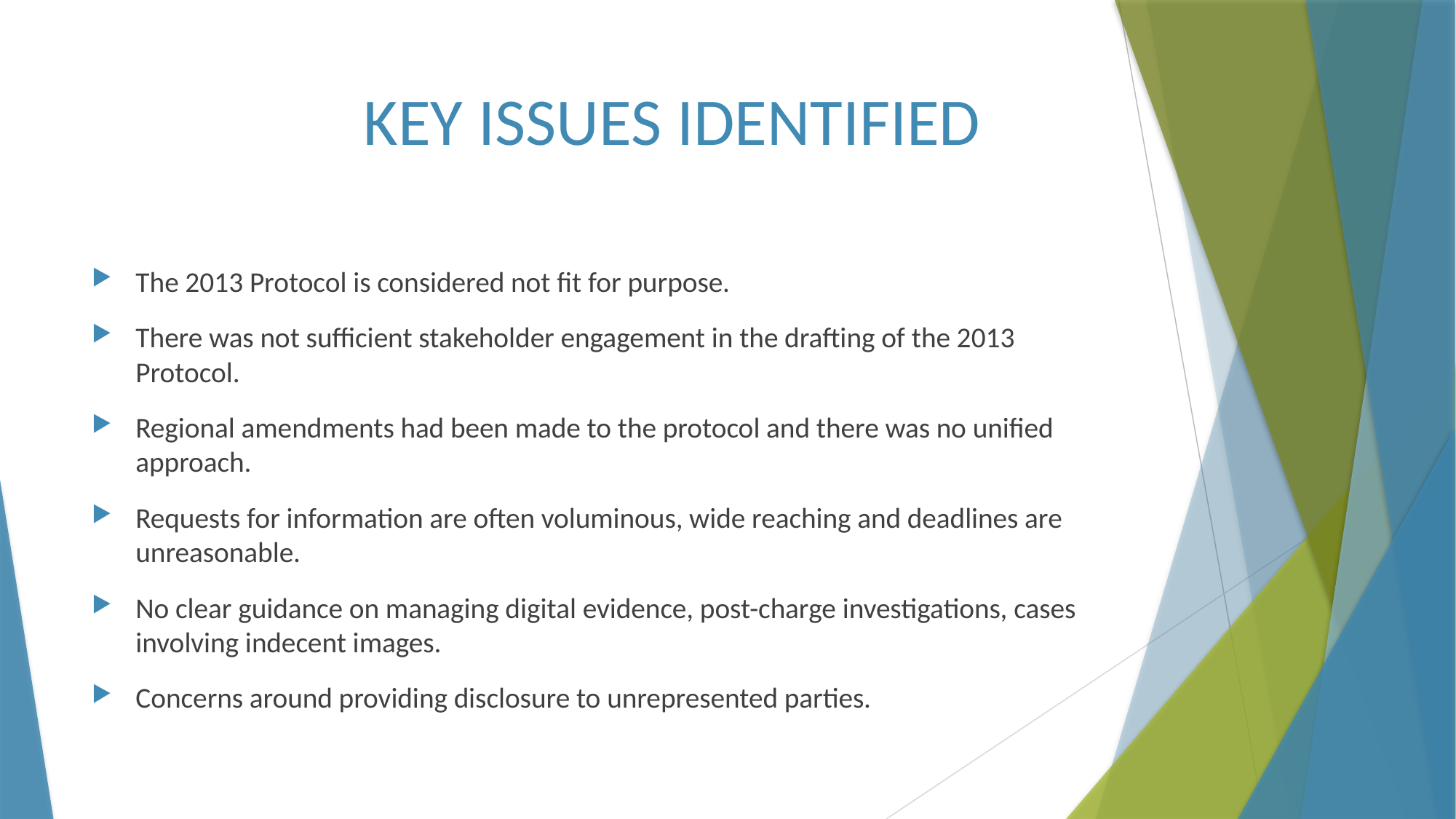

# KEY ISSUES IDENTIFIED
The 2013 Protocol is considered not fit for purpose.
There was not sufficient stakeholder engagement in the drafting of the 2013 Protocol.
Regional amendments had been made to the protocol and there was no unified approach.
Requests for information are often voluminous, wide reaching and deadlines are unreasonable.
No clear guidance on managing digital evidence, post-charge investigations, cases involving indecent images.
Concerns around providing disclosure to unrepresented parties.